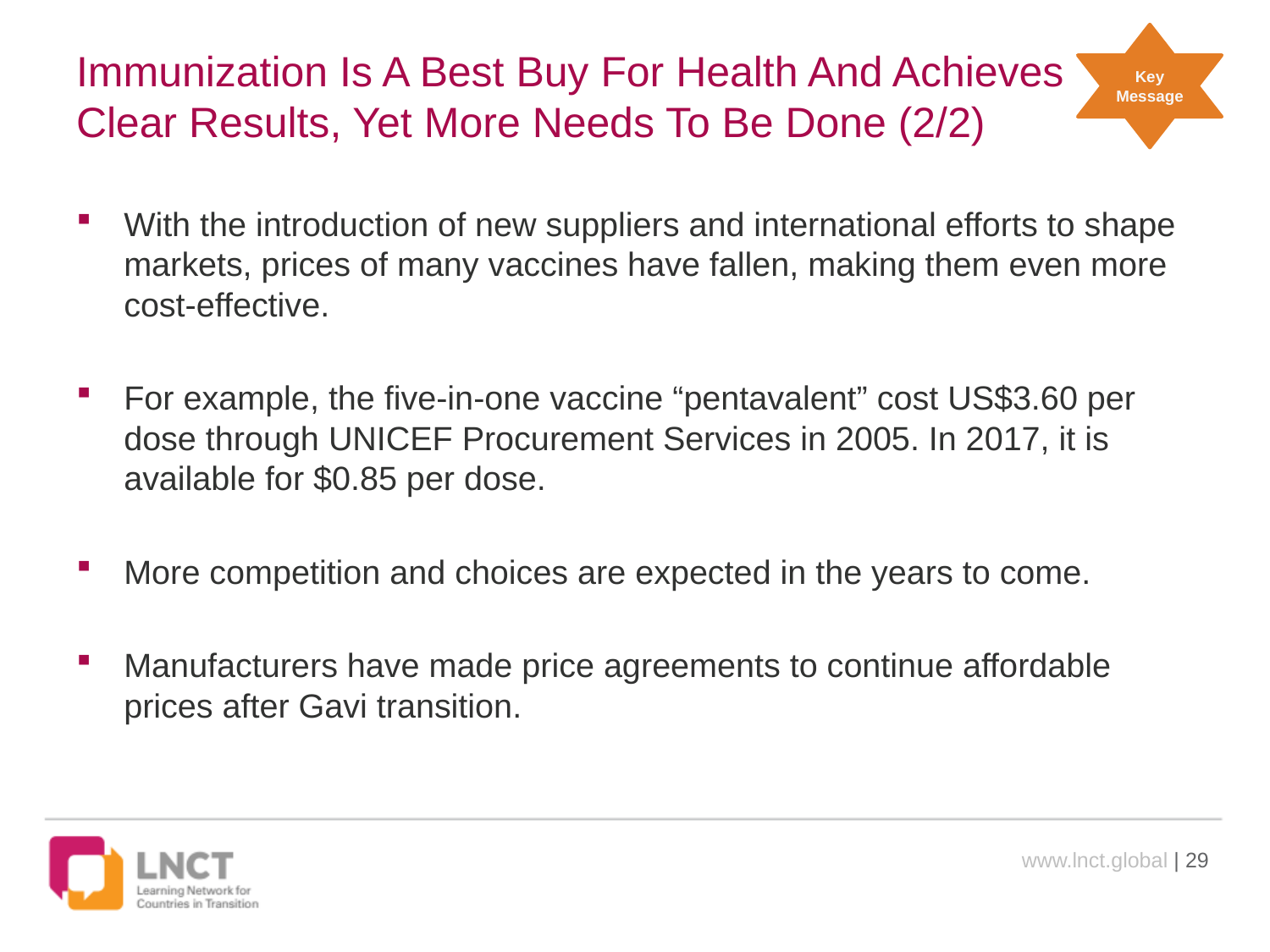

Key Message
# Immunization Is A Best Buy For Health And Achieves Clear Results, Yet More Needs To Be Done (2/2)
With the introduction of new suppliers and international efforts to shape markets, prices of many vaccines have fallen, making them even more cost-effective.

For example, the five-in-one vaccine “pentavalent” cost US$3.60 per dose through UNICEF Procurement Services in 2005. In 2017, it is available for $0.85 per dose.

More competition and choices are expected in the years to come.

Manufacturers have made price agreements to continue affordable prices after Gavi transition.
www.lnct.global | 29